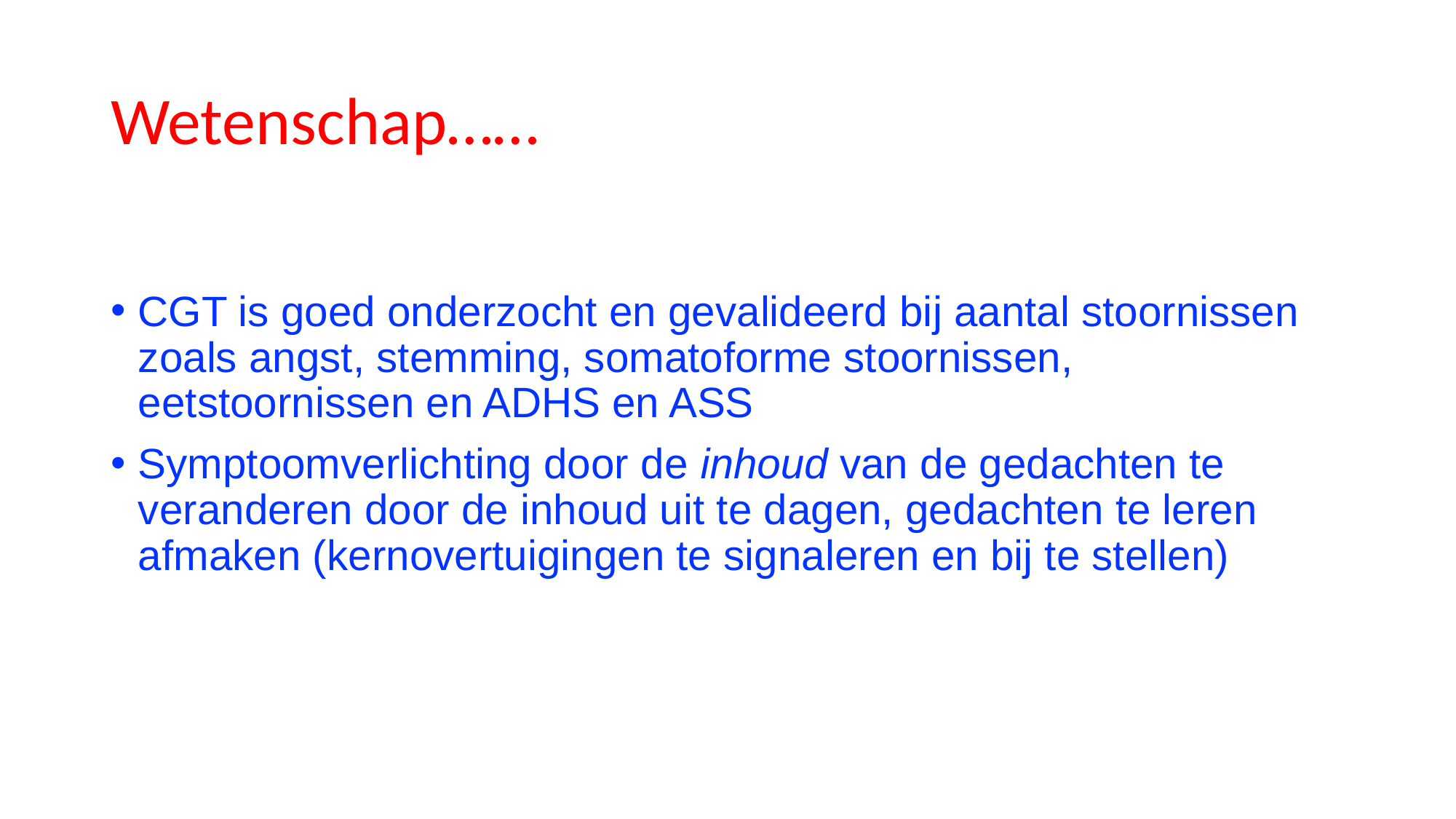

# Wetenschap……

CGT is goed onderzocht en gevalideerd bij aantal stoornissen zoals angst, stemming, somatoforme stoornissen, eetstoornissen en ADHS en ASS
Symptoomverlichting door de inhoud van de gedachten te veranderen door de inhoud uit te dagen, gedachten te leren afmaken (kernovertuigingen te signaleren en bij te stellen)